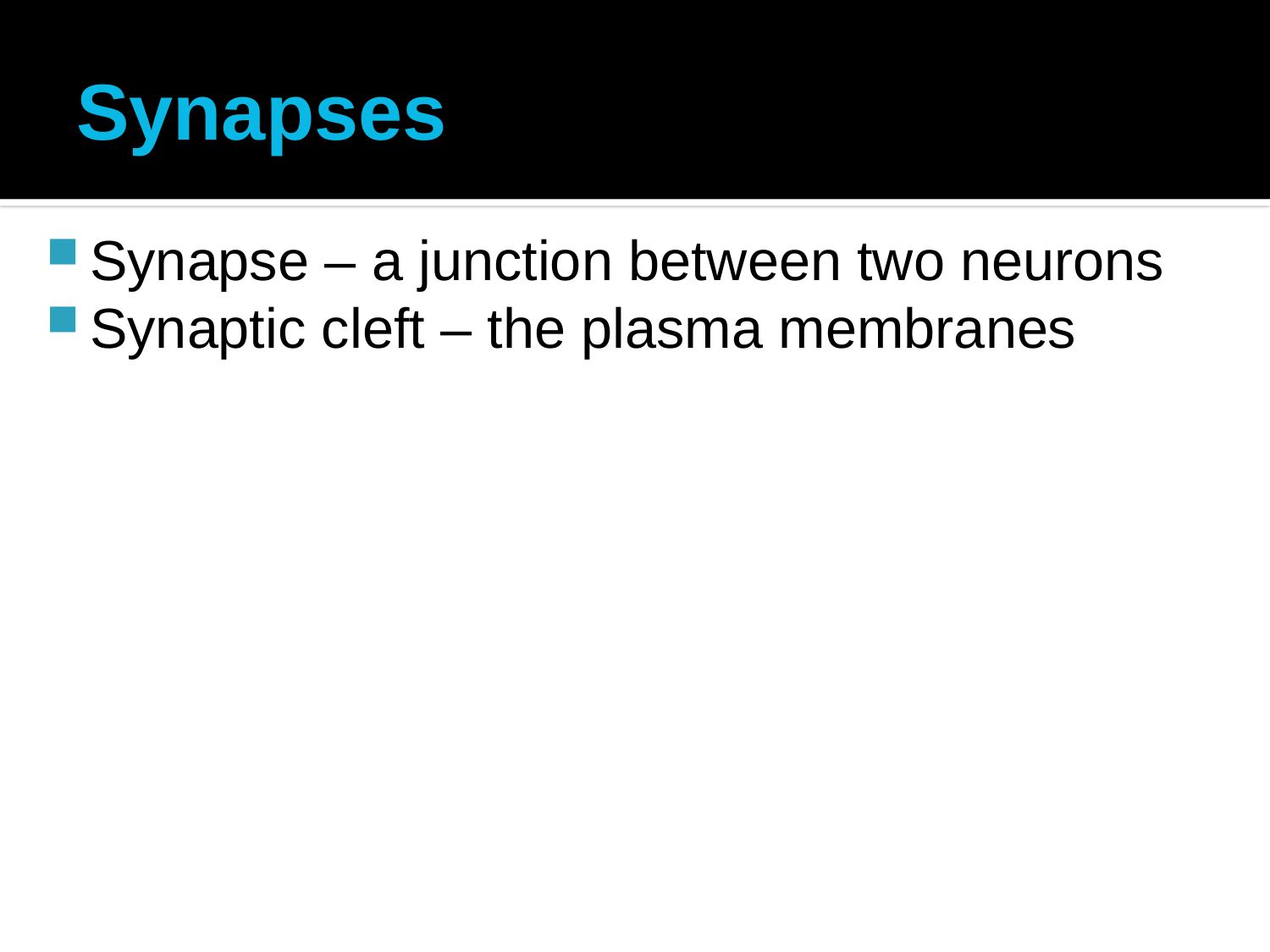

# Synapses
Synapse – a junction between two neurons
Synaptic cleft – the plasma membranes